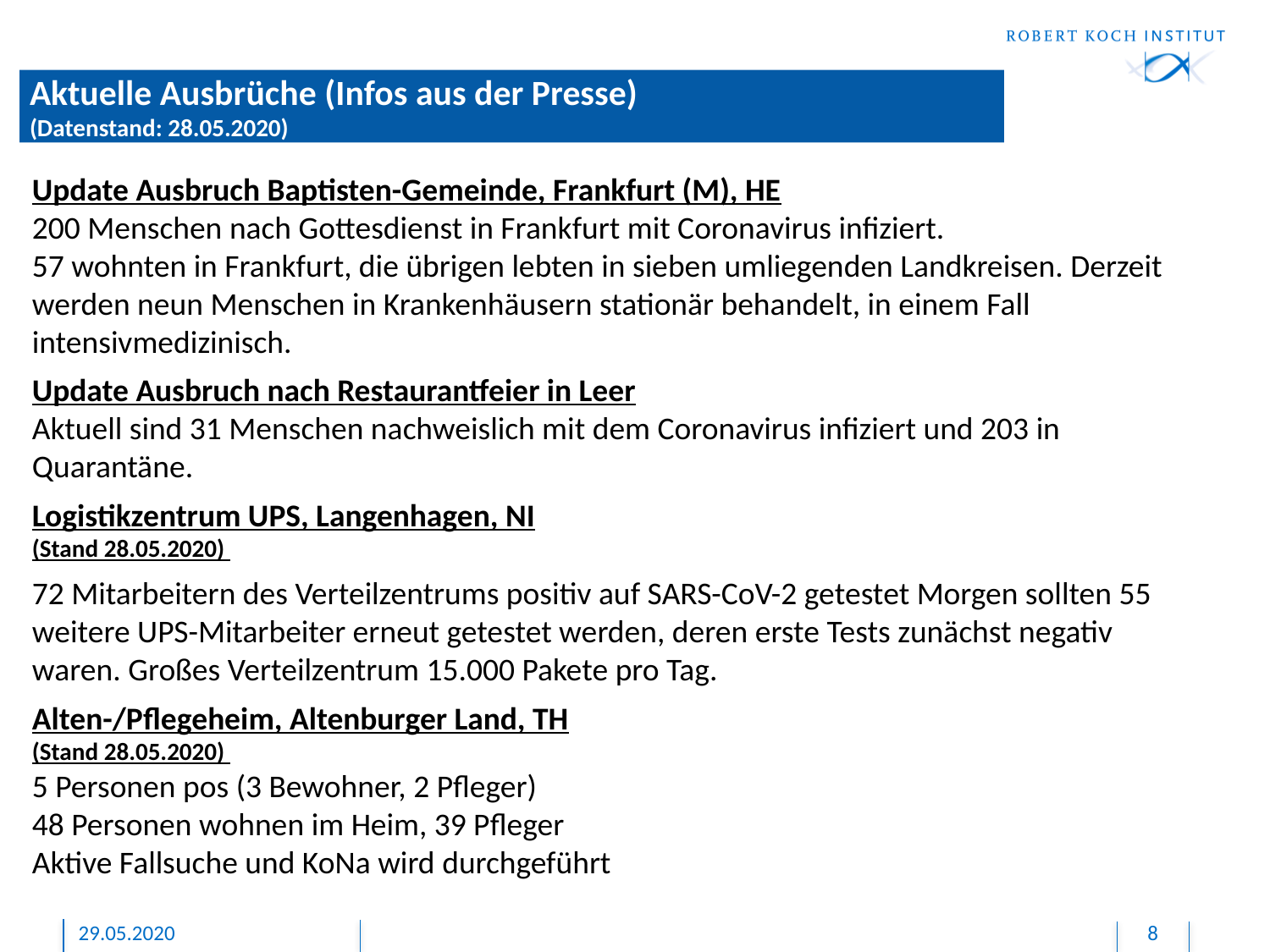

# Aktuelle Ausbrüche (Infos aus der Presse) (Datenstand: 28.05.2020)
Update Ausbruch Baptisten-Gemeinde, Frankfurt (M), HE
200 Menschen nach Gottesdienst in Frankfurt mit Coronavirus infiziert.
57 wohnten in Frankfurt, die übrigen lebten in sieben umliegenden Landkreisen. Derzeit werden neun Menschen in Krankenhäusern stationär behandelt, in einem Fall intensivmedizinisch.
Update Ausbruch nach Restaurantfeier in Leer
Aktuell sind 31 Menschen nachweislich mit dem Coronavirus infiziert und 203 in Quarantäne.
Logistikzentrum UPS, Langenhagen, NI
(Stand 28.05.2020)
72 Mitarbeitern des Verteilzentrums positiv auf SARS-CoV-2 getestet Morgen sollten 55 weitere UPS-Mitarbeiter erneut getestet werden, deren erste Tests zunächst negativ waren. Großes Verteilzentrum 15.000 Pakete pro Tag.
Alten-/Pflegeheim, Altenburger Land, TH
(Stand 28.05.2020)
5 Personen pos (3 Bewohner, 2 Pfleger)
48 Personen wohnen im Heim, 39 Pfleger
Aktive Fallsuche und KoNa wird durchgeführt

29.05.2020

8